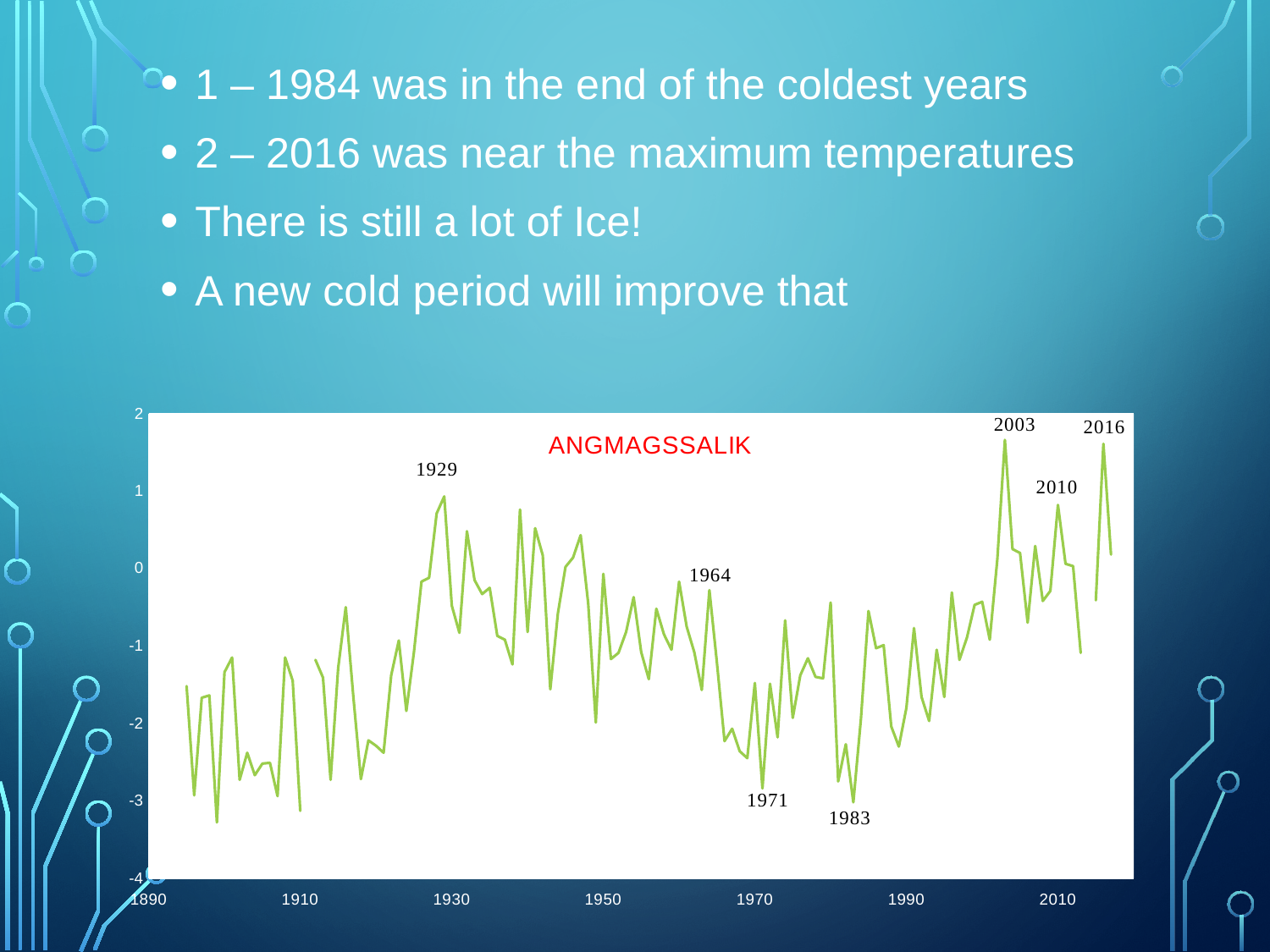

1 – 1984 was in the end of the coldest years
2 – 2016 was near the maximum temperatures
There is still a lot of Ice!
A new cold period will improve that

### Chart: ANGMAGSSALIK

| Category | ANGMAGSSALIK |
|---|---|